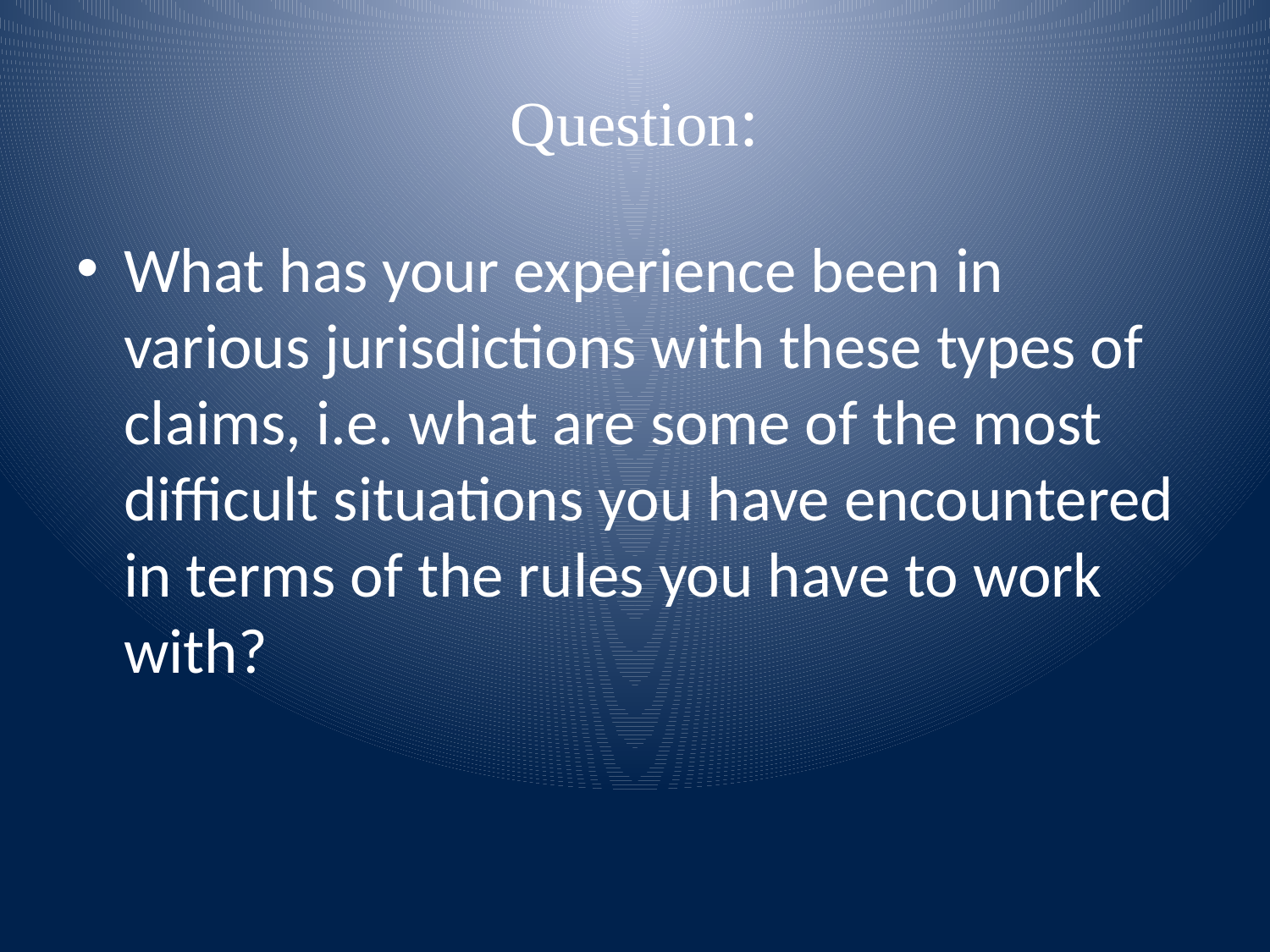

# Question:
What has your experience been in various jurisdictions with these types of claims, i.e. what are some of the most difficult situations you have encountered in terms of the rules you have to work with?